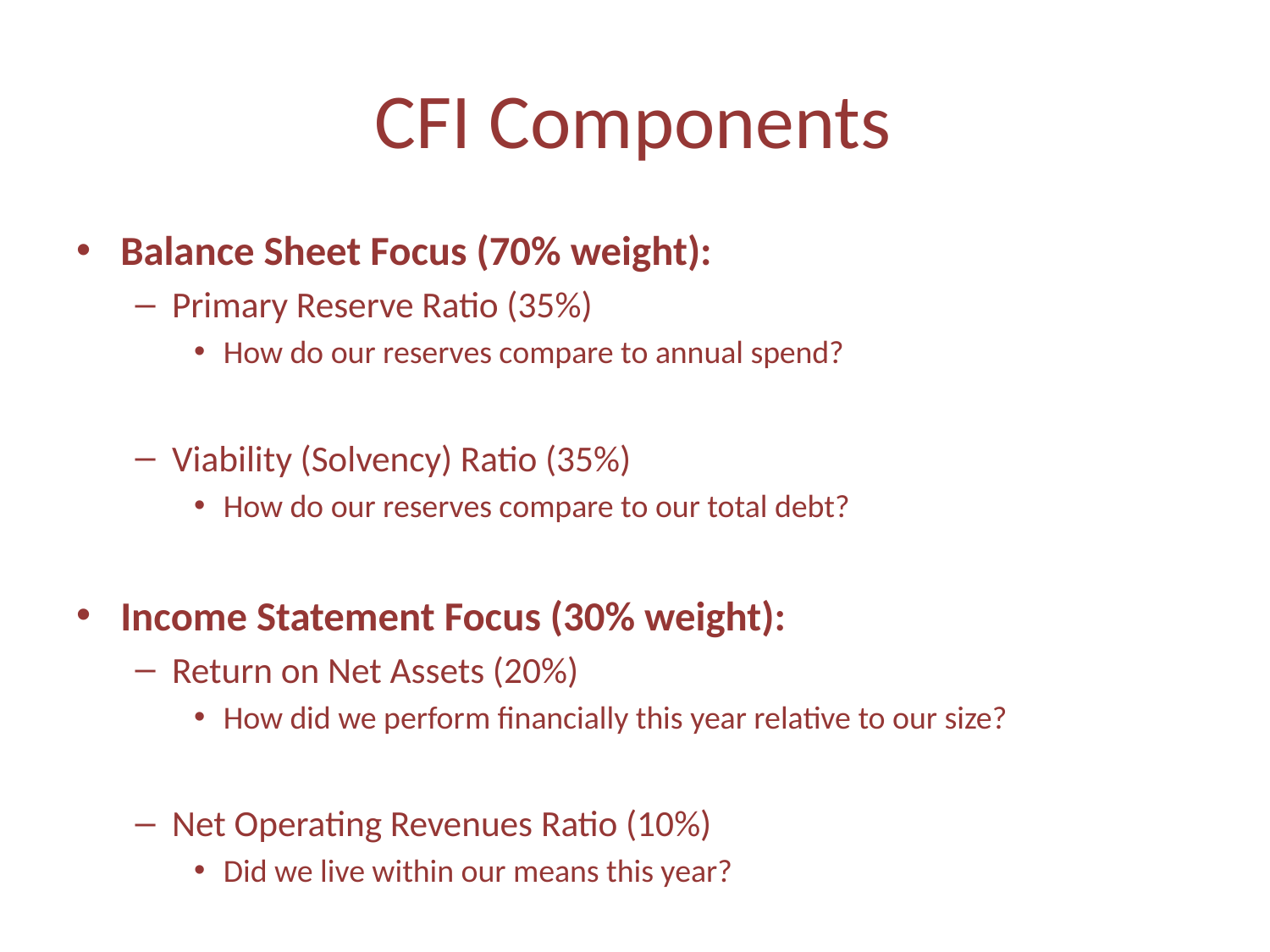

# CFI Components
Balance Sheet Focus (70% weight):
Primary Reserve Ratio (35%)
How do our reserves compare to annual spend?

Viability (Solvency) Ratio (35%)
How do our reserves compare to our total debt?

Income Statement Focus (30% weight):
Return on Net Assets (20%)
How did we perform financially this year relative to our size?

Net Operating Revenues Ratio (10%)
Did we live within our means this year?

29